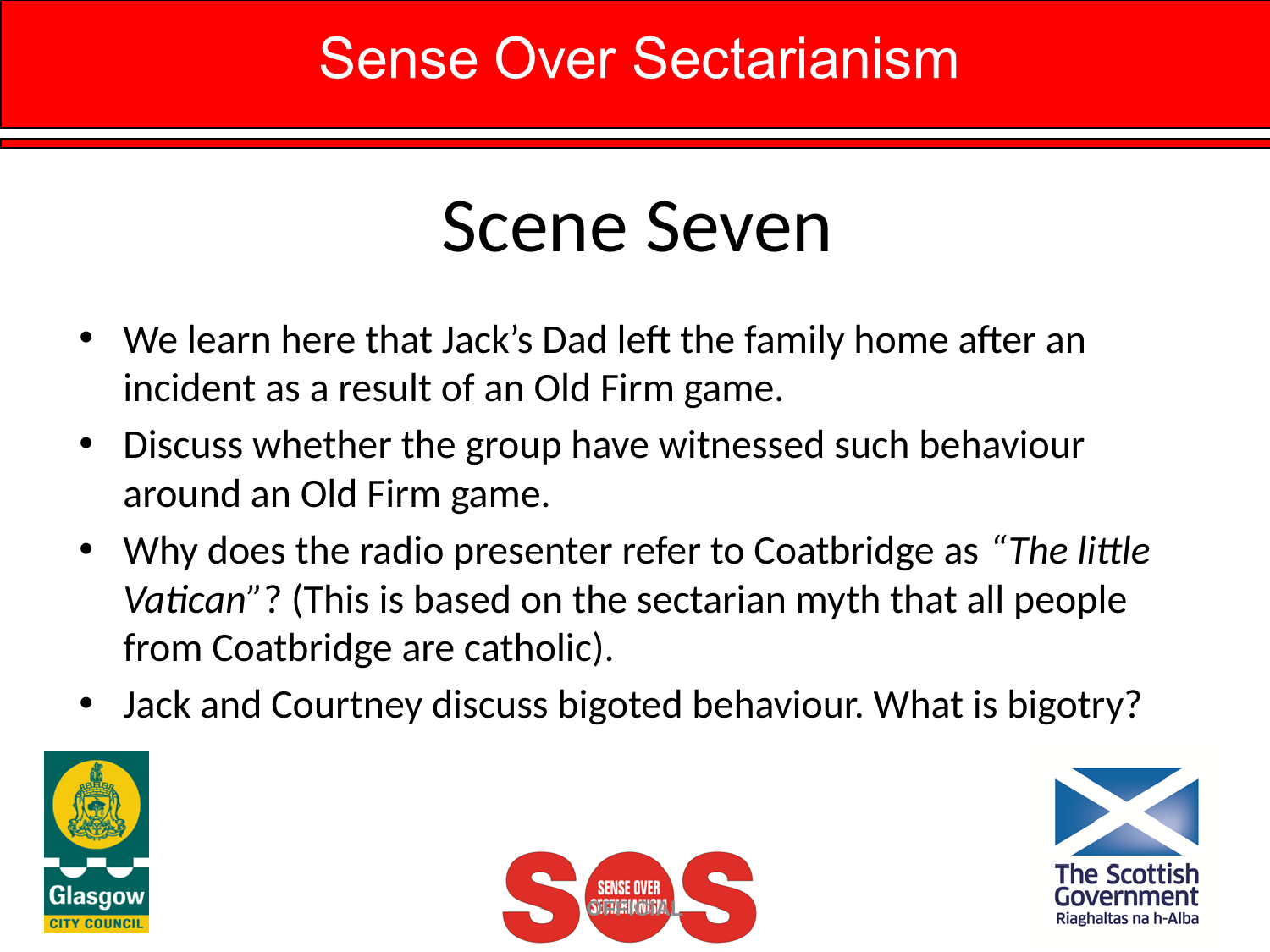

# Scene Seven
We learn here that Jack’s Dad left the family home after an incident as a result of an Old Firm game.
Discuss whether the group have witnessed such behaviour around an Old Firm game.
Why does the radio presenter refer to Coatbridge as “The little Vatican”? (This is based on the sectarian myth that all people from Coatbridge are catholic).
Jack and Courtney discuss bigoted behaviour. What is bigotry?
OFFICIAL